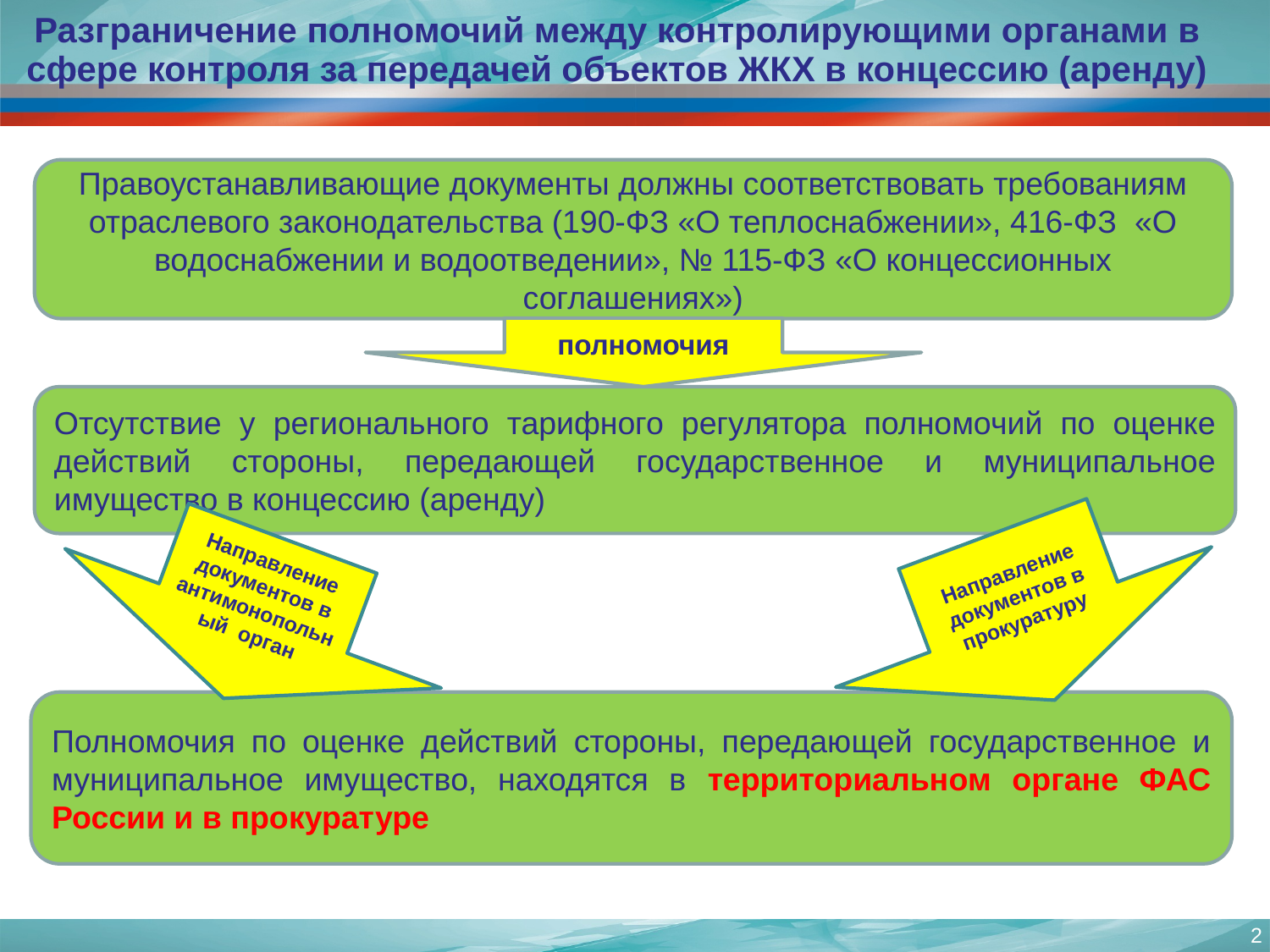

Разграничение полномочий между контролирующими органами в сфере контроля за передачей объектов ЖКХ в концессию (аренду)
Правоустанавливающие документы должны соответствовать требованиям отраслевого законодательства (190-ФЗ «О теплоснабжении», 416-ФЗ  «О водоснабжении и водоотведении», № 115-ФЗ «О концессионных соглашениях»)
полномочия
Отсутствие у регионального тарифного регулятора полномочий по оценке действий стороны, передающей государственное и муниципальное имущество в концессию (аренду)
Направление документов в прокуратуру
Направление документов в антимонопольный  орган
Полномочия по оценке действий стороны, передающей государственное и муниципальное имущество, находятся в территориальном органе ФАС России и в прокуратуре
2